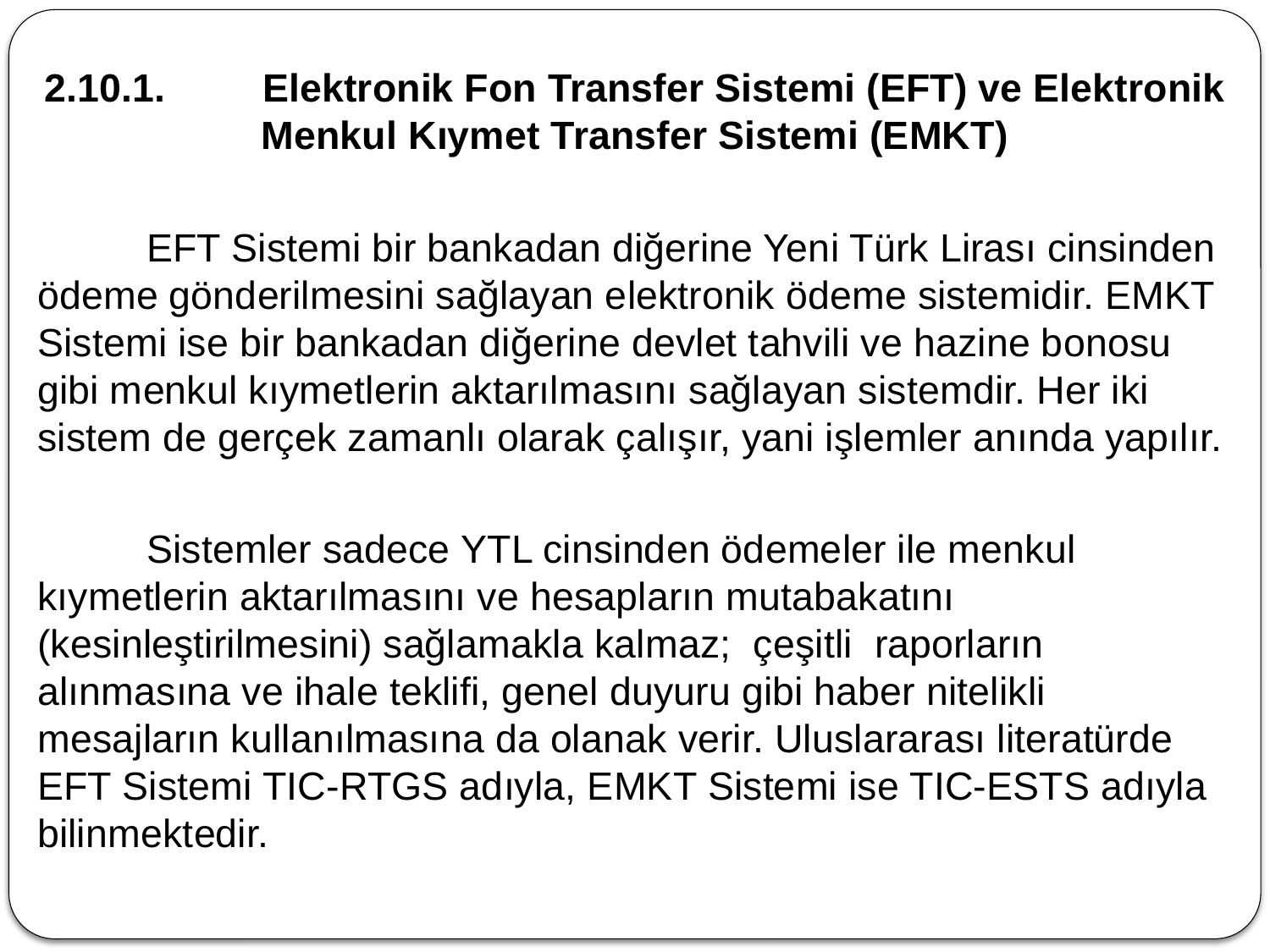

2.10.1.	Elektronik Fon Transfer Sistemi (EFT) ve Elektronik Menkul Kıymet Transfer Sistemi (EMKT)

	EFT Sistemi bir bankadan diğerine Yeni Türk Lirası cinsinden ödeme gönderilmesini sağlayan elektronik ödeme sistemidir. EMKT Sistemi ise bir bankadan diğerine devlet tahvili ve hazine bonosu gibi menkul kıymetlerin aktarılmasını sağlayan sistemdir. Her iki sistem de gerçek zamanlı olarak çalışır, yani işlemler anında yapılır.

	Sistemler sadece YTL cinsinden ödemeler ile menkul kıymetlerin aktarılmasını ve hesapların mutabakatını (kesinleştirilmesini) sağlamakla kalmaz;  çeşitli  raporların alınmasına ve ihale teklifi, genel duyuru gibi haber nitelikli mesajların kullanılmasına da olanak verir. Uluslararası literatürde EFT Sistemi TIC-RTGS adıyla, EMKT Sistemi ise TIC-ESTS adıyla bilinmektedir.